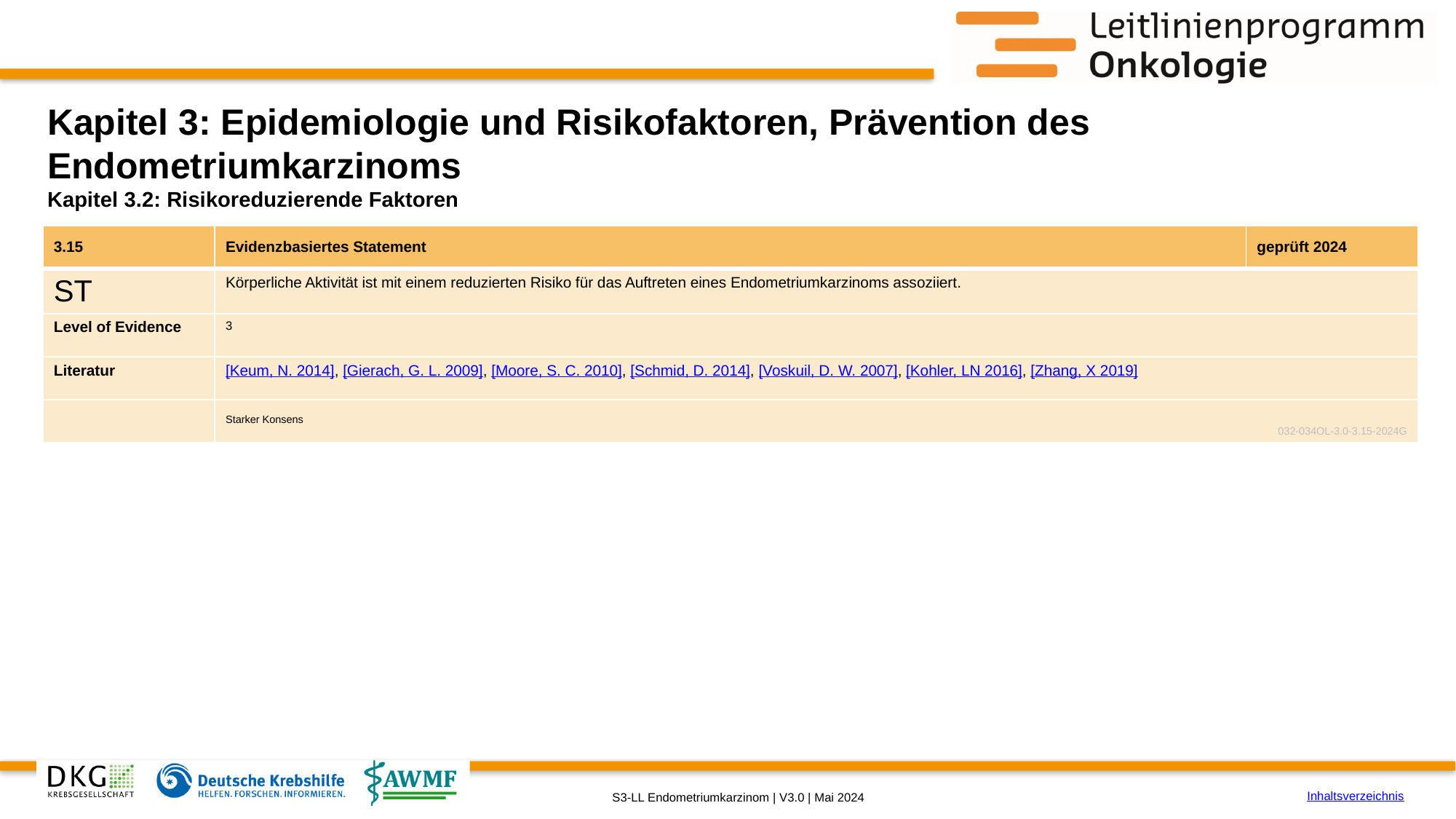

# Kapitel 3: Epidemiologie und Risikofaktoren, Prävention des Endometriumkarzinoms
Kapitel 3.2: Risikoreduzierende Faktoren
| 3.15 | Evidenzbasiertes Statement | geprüft 2024 |
| --- | --- | --- |
| ST | Körperliche Aktivität ist mit einem reduzierten Risiko für das Auftreten eines Endometriumkarzinoms assoziiert. |  |
| Level of Evidence | 3 |  |
| Literatur | [Keum, N. 2014], [Gierach, G. L. 2009], [Moore, S. C. 2010], [Schmid, D. 2014], [Voskuil, D. W. 2007], [Kohler, LN 2016], [Zhang, X 2019] |  |
|  | Starker Konsens 032-034OL-3.0-3.15-2024G |  |
Inhaltsverzeichnis
S3-LL Endometriumkarzinom | V3.0 | Mai 2024